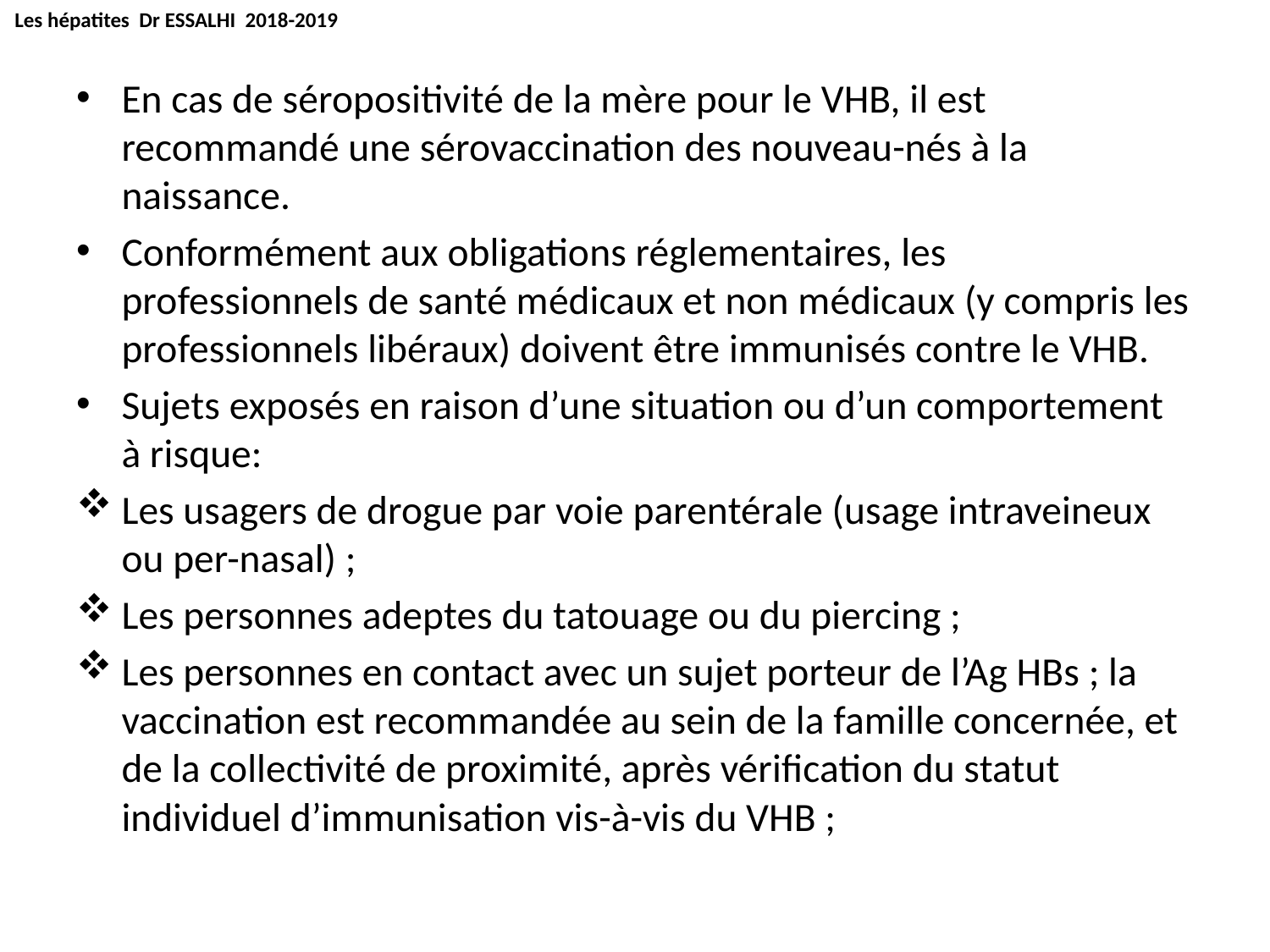

Les hépatites  Dr ESSALHI  2018-2019
En cas de séropositivité de la mère pour le VHB, il est recommandé une sérovaccination des nouveau-nés à la naissance.
Conformément aux obligations réglementaires, les professionnels de santé médicaux et non médicaux (y compris les professionnels libéraux) doivent être immunisés contre le VHB.
Sujets exposés en raison d’une situation ou d’un comportement à risque:
Les usagers de drogue par voie parentérale (usage intraveineux ou per-nasal) ;
Les personnes adeptes du tatouage ou du piercing ;
Les personnes en contact avec un sujet porteur de l’Ag HBs ; la vaccination est recommandée au sein de la famille concernée, et de la collectivité de proximité, après vérification du statut individuel d’immunisation vis-à-vis du VHB ;